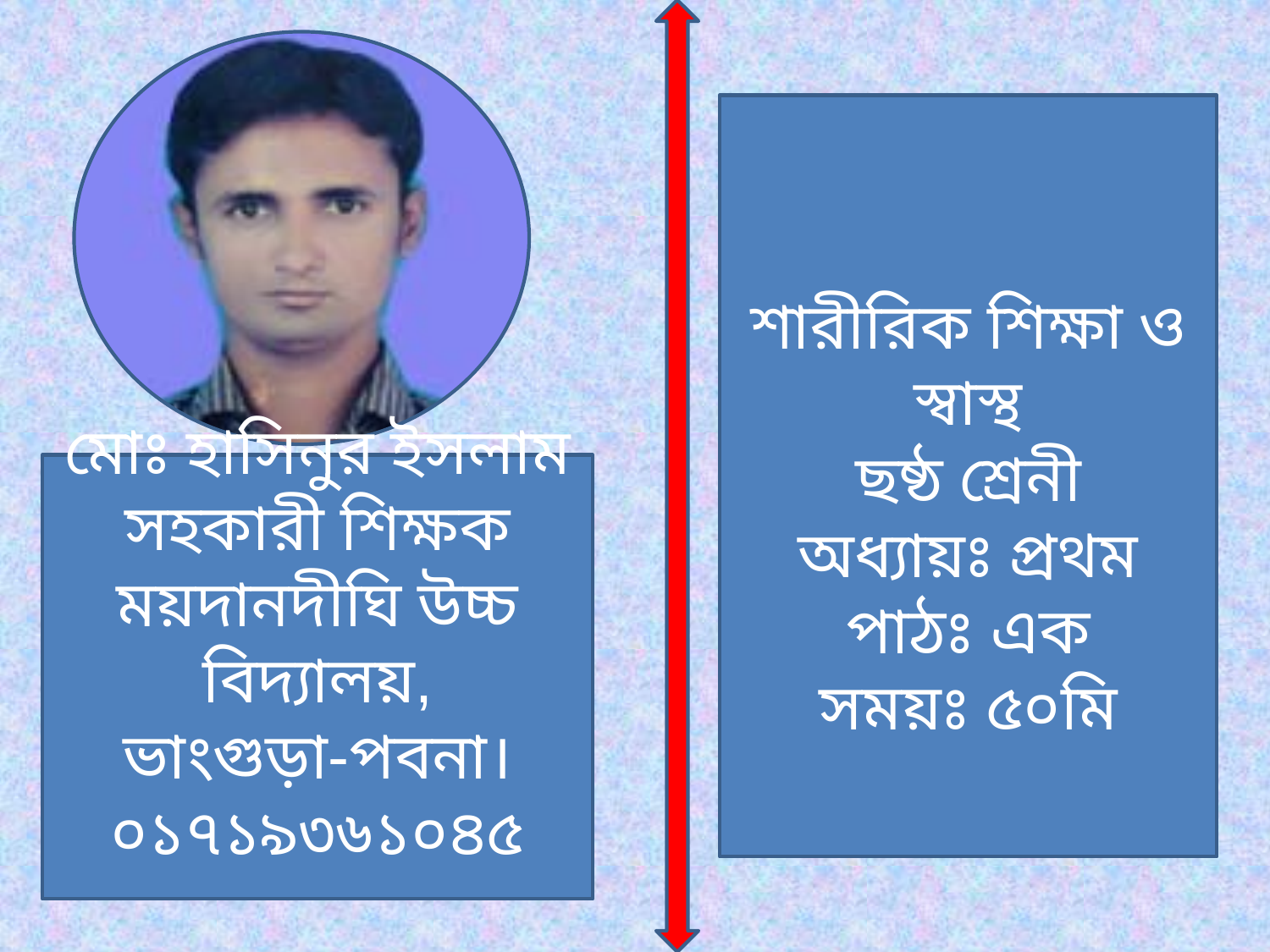

শারীরিক শিক্ষা ও স্বাস্থ
ছষ্ঠ শ্রেনী
অধ্যায়ঃ প্রথম
পাঠঃ এক
সময়ঃ ৫০মি
মোঃ হাসিনুর ইসলাম
সহকারী শিক্ষক
ময়দানদীঘি উচ্চ বিদ্যালয়,
ভাংগুড়া-পবনা।
০১৭১৯৩৬১০৪৫